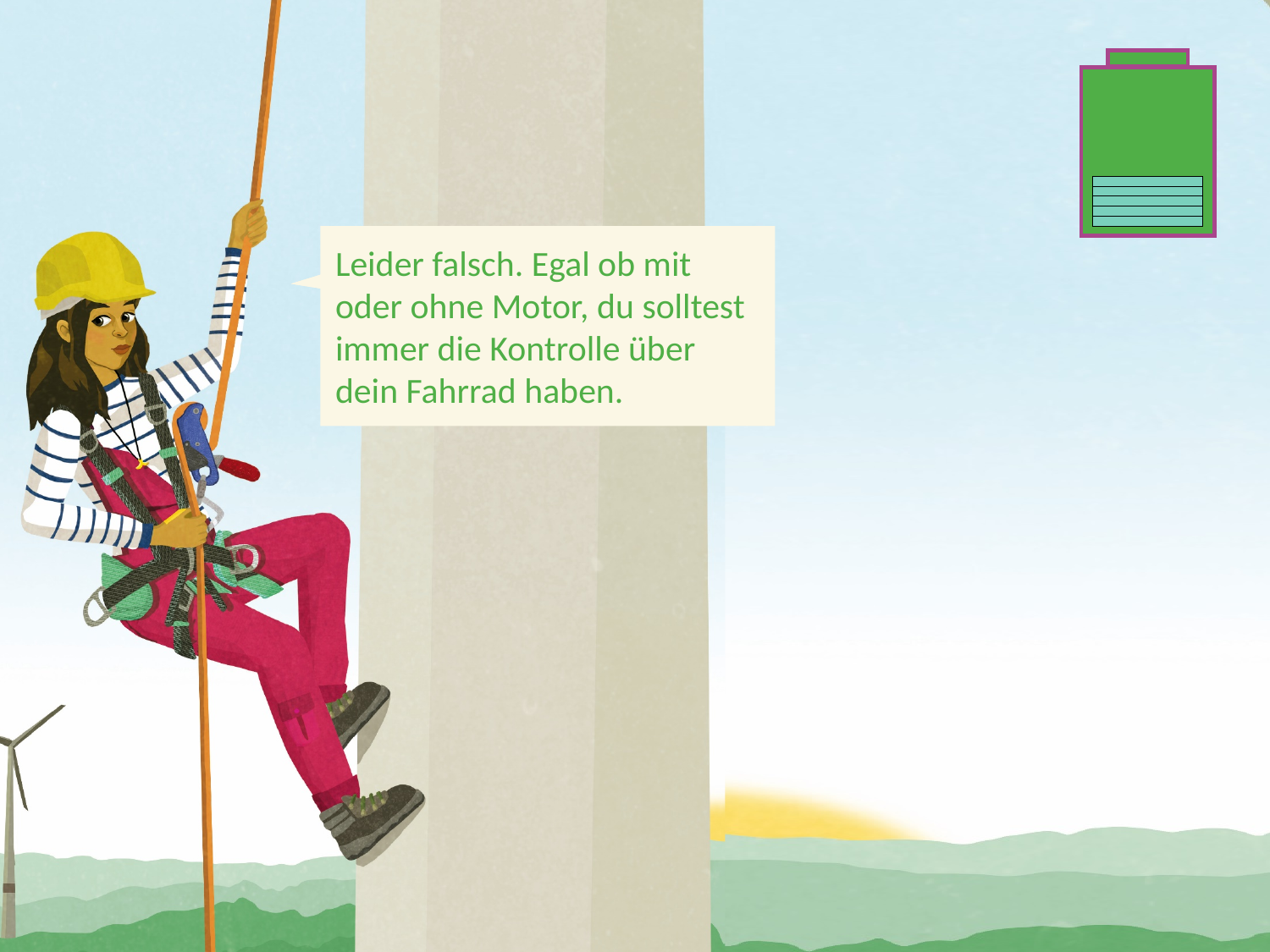

Leider falsch. Egal ob mit oder ohne Motor, du solltest immer die Kontrolle über dein Fahrrad haben.